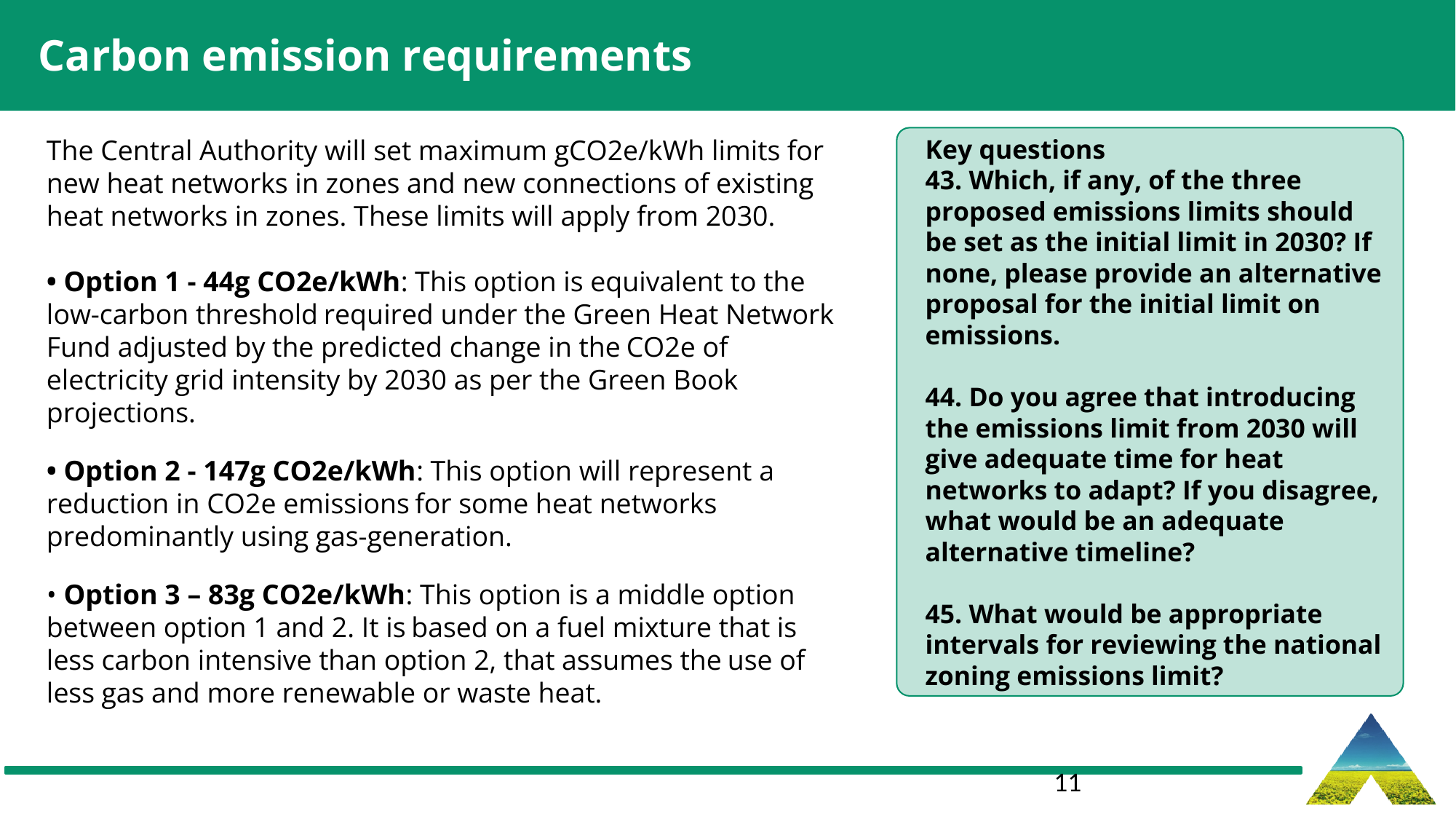

Carbon emission requirements

Key questions
43. Which, if any, of the three proposed emissions limits should be set as the initial limit in 2030? If none, please provide an alternative proposal for the initial limit on emissions.

44. Do you agree that introducing the emissions limit from 2030 will give adequate time for heat networks to adapt? If you disagree, what would be an adequate alternative timeline?

45. What would be appropriate intervals for reviewing the national zoning emissions limit?
The Central Authority will set maximum gCO2e/kWh limits for new heat networks in zones and new connections of existing heat networks in zones. These limits will apply from 2030.
• Option 1 - 44g CO2e/kWh: This option is equivalent to the low-carbon threshold required under the Green Heat Network Fund adjusted by the predicted change in the CO2e of electricity grid intensity by 2030 as per the Green Book projections.
• Option 2 - 147g CO2e/kWh: This option will represent a reduction in CO2e emissions for some heat networks predominantly using gas-generation.
• Option 3 – 83g CO2e/kWh: This option is a middle option between option 1 and 2. It is based on a fuel mixture that is less carbon intensive than option 2, that assumes the use of less gas and more renewable or waste heat.

11